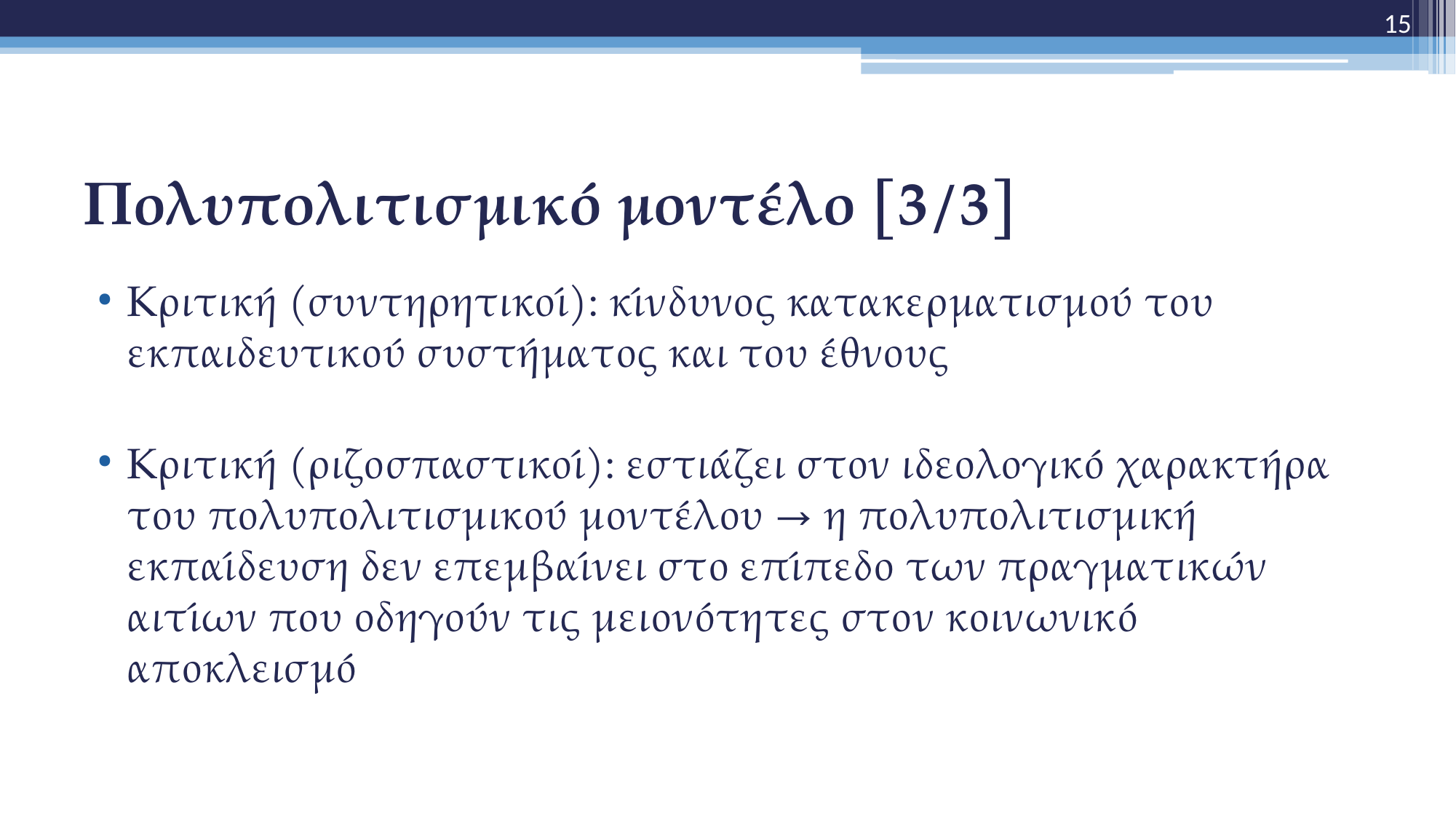

15
# Πολυπολιτισμικό μοντέλο [3/3]
Κριτική (συντηρητικοί): κίνδυνος κατακερματισμού του εκπαιδευτικού συστήματος και του έθνους

Κριτική (ριζοσπαστικοί): εστιάζει στον ιδεολογικό χαρακτήρα του πολυπολιτισμικού μοντέλου → η πολυπολιτισμική εκπαίδευση δεν επεμβαίνει στο επίπεδο των πραγματικών αιτίων που οδηγούν τις μειονότητες στον κοινωνικό αποκλεισμό